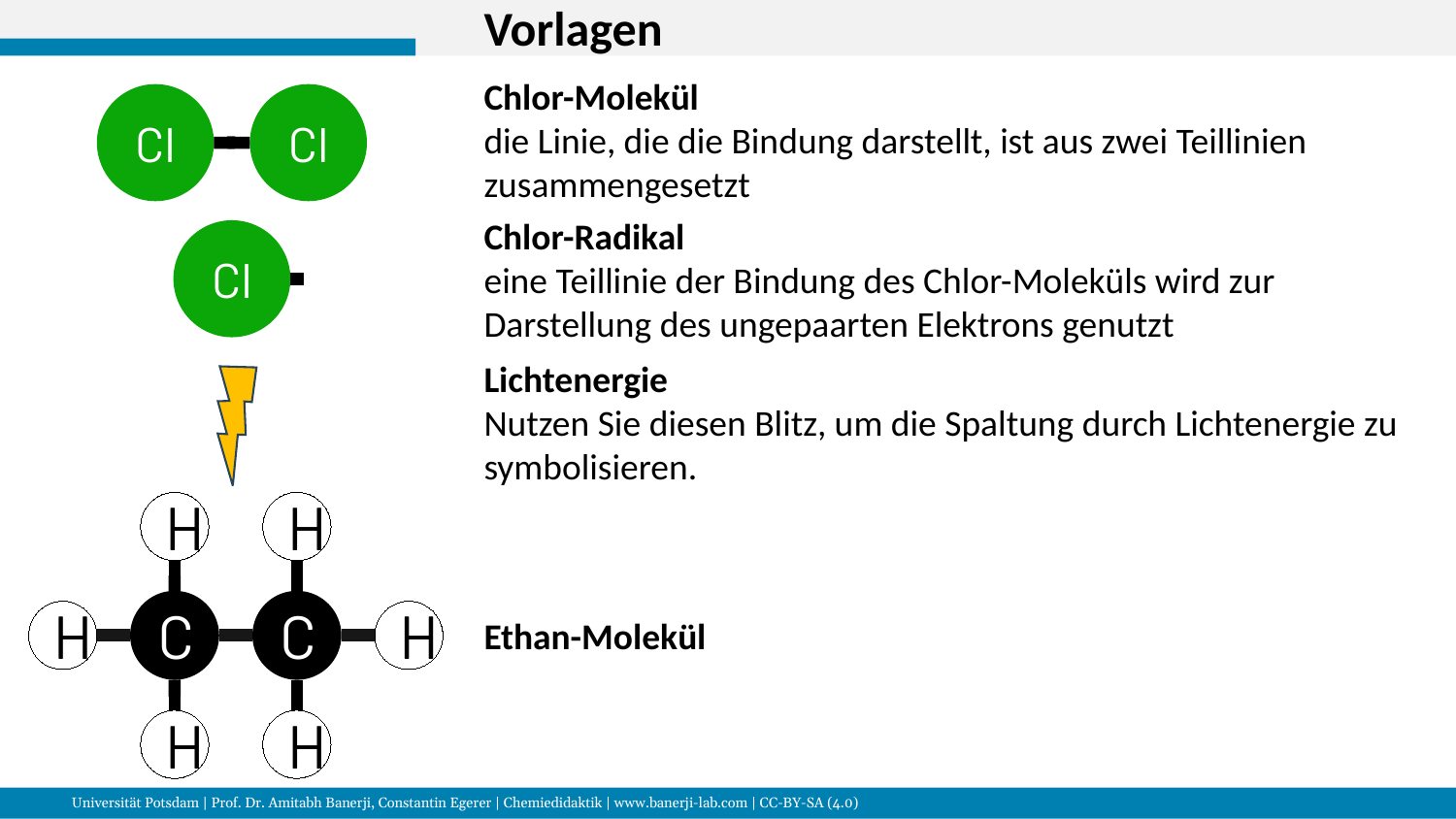

#
Vorlagen
Chlor-Molekül
die Linie, die die Bindung darstellt, ist aus zwei Teillinien zusammengesetzt
Cl
Cl
Chlor-Radikal
eine Teillinie der Bindung des Chlor-Moleküls wird zur Darstellung des ungepaarten Elektrons genutzt
Cl
Lichtenergie
Nutzen Sie diesen Blitz, um die Spaltung durch Lichtenergie zu symbolisieren.

H
H
C
C
H
H
Ethan-Molekül
H
H